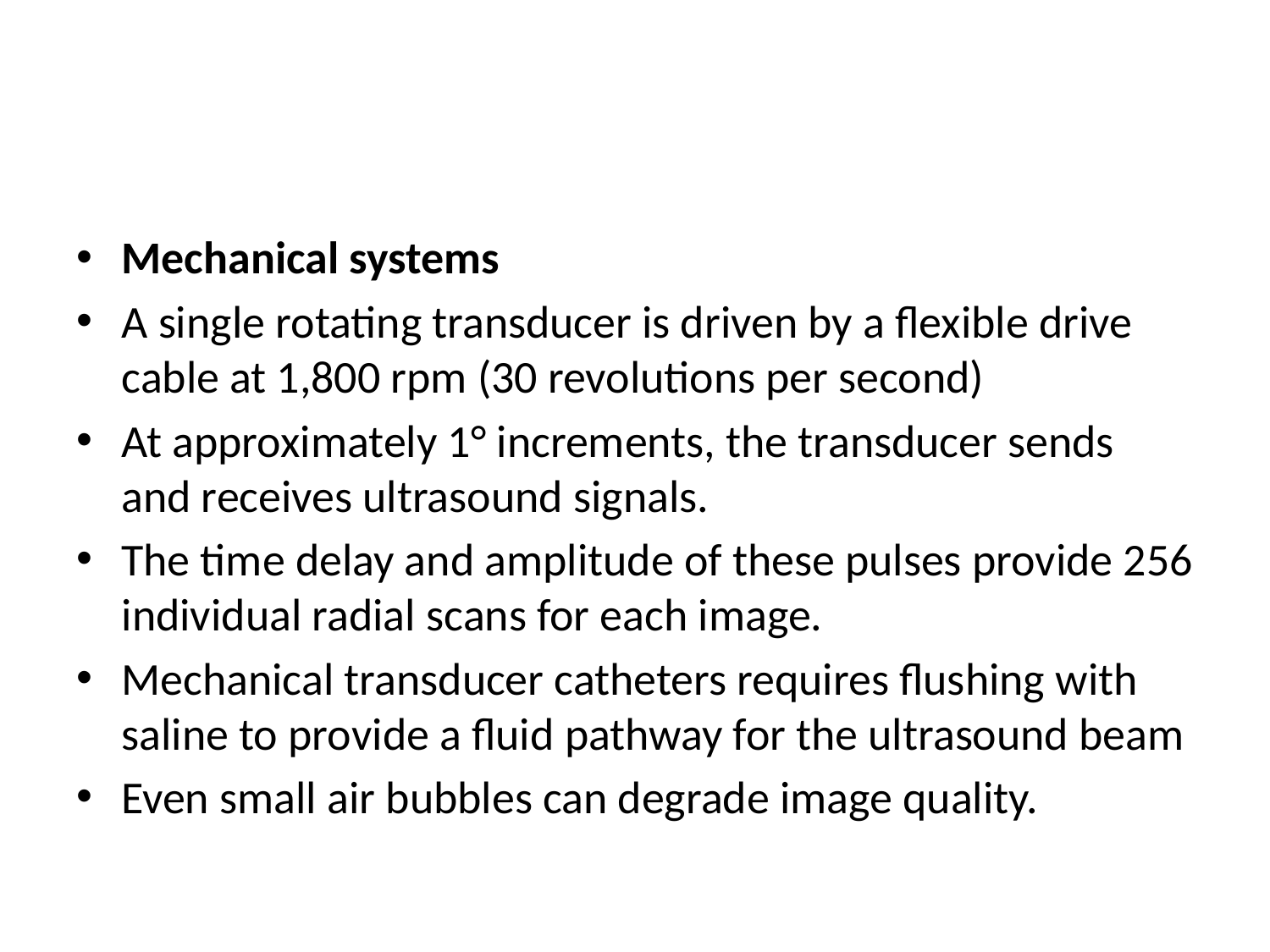

#
Mechanical systems
A single rotating transducer is driven by a flexible drive cable at 1,800 rpm (30 revolutions per second)
At approximately 1° increments, the transducer sends and receives ultrasound signals.
The time delay and amplitude of these pulses provide 256 individual radial scans for each image.
Mechanical transducer catheters requires flushing with saline to provide a fluid pathway for the ultrasound beam
Even small air bubbles can degrade image quality.